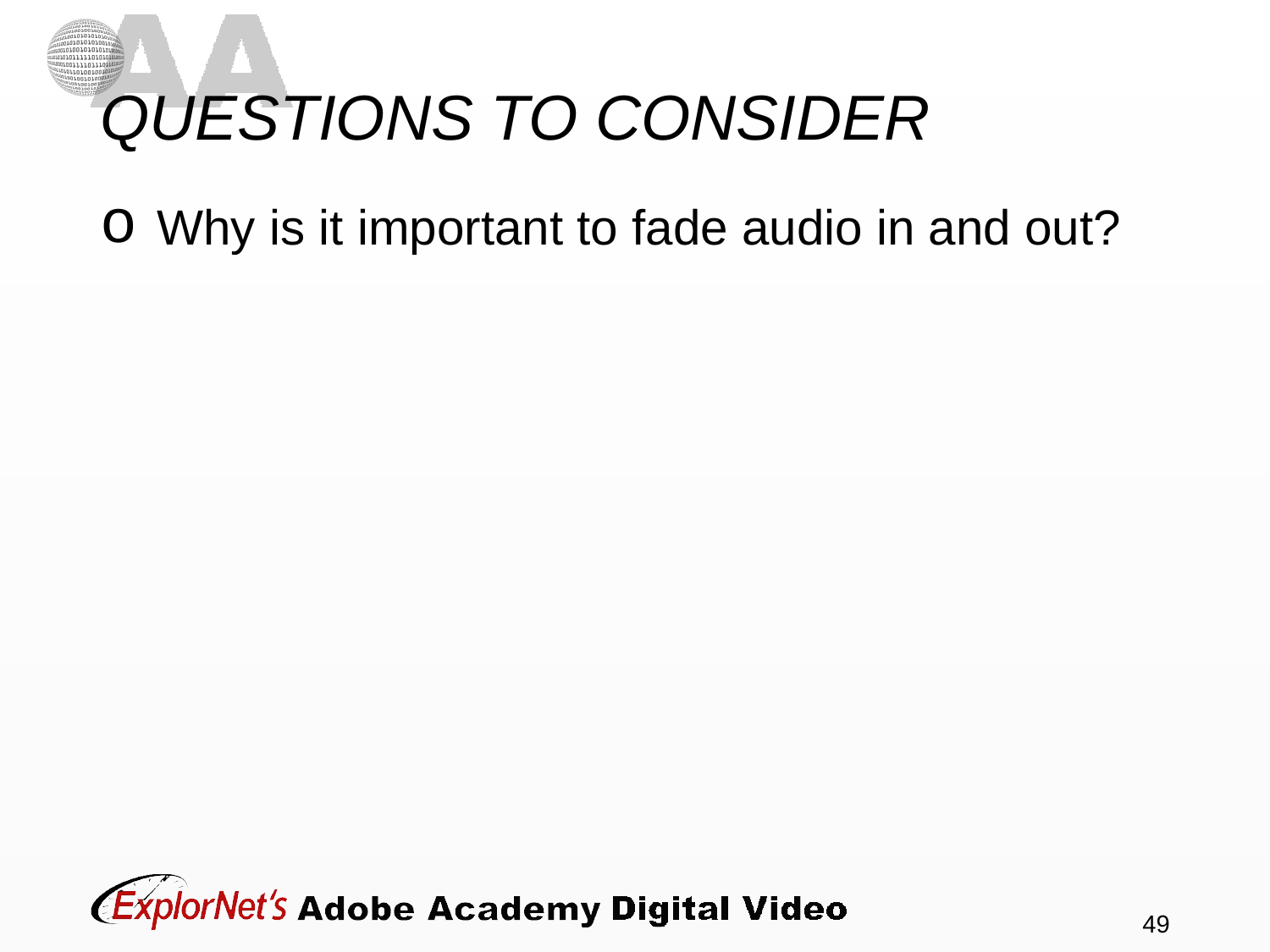

# QUESTIONS TO CONSIDER
Why is it important to fade audio in and out?
49